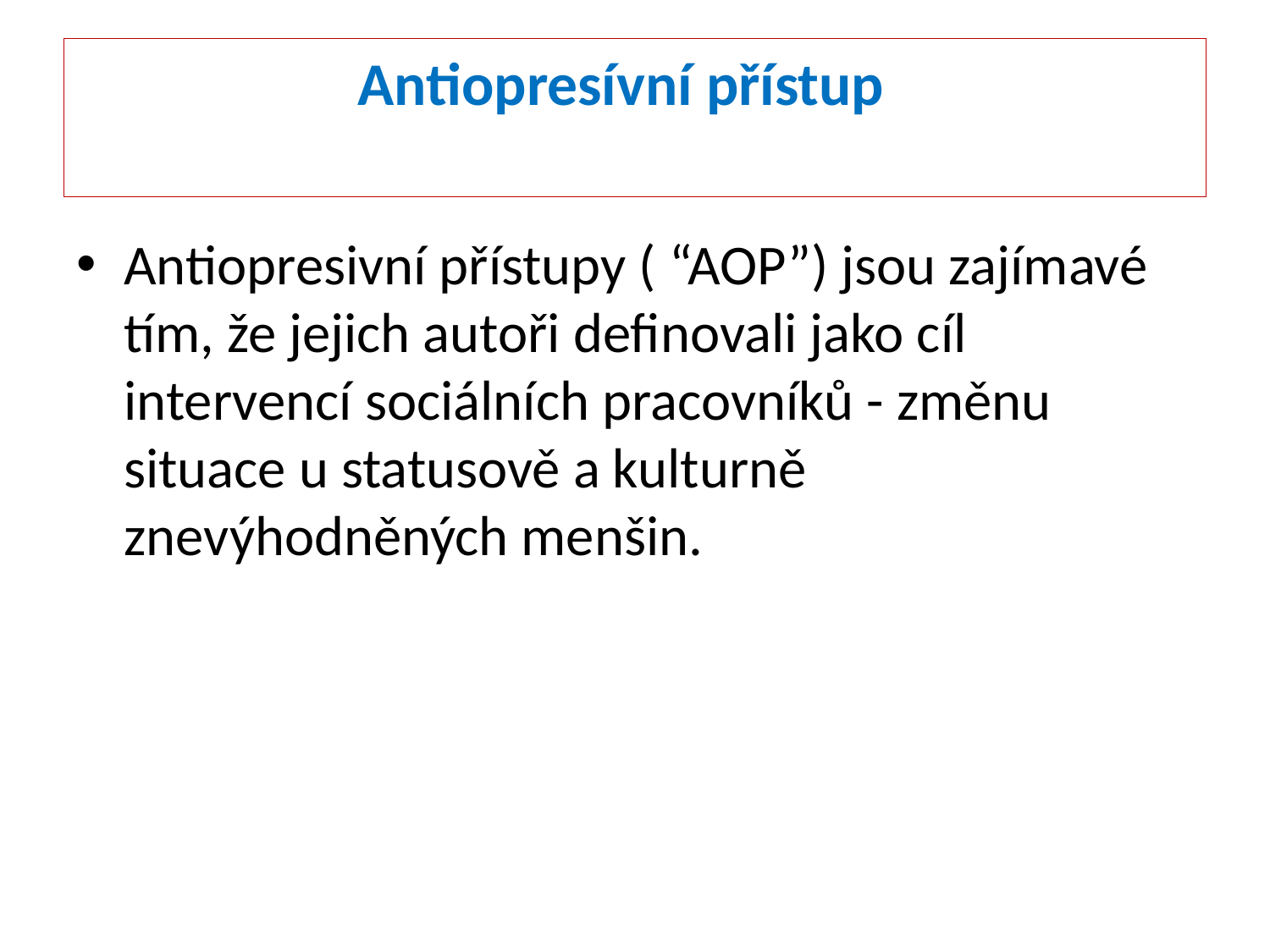

# Antiopresívní přístup
Antiopresivní přístupy ( “AOP”) jsou zajímavé tím, že jejich autoři definovali jako cíl intervencí sociálních pracovníků - změnu situace u statusově a kulturně znevýhodněných menšin.